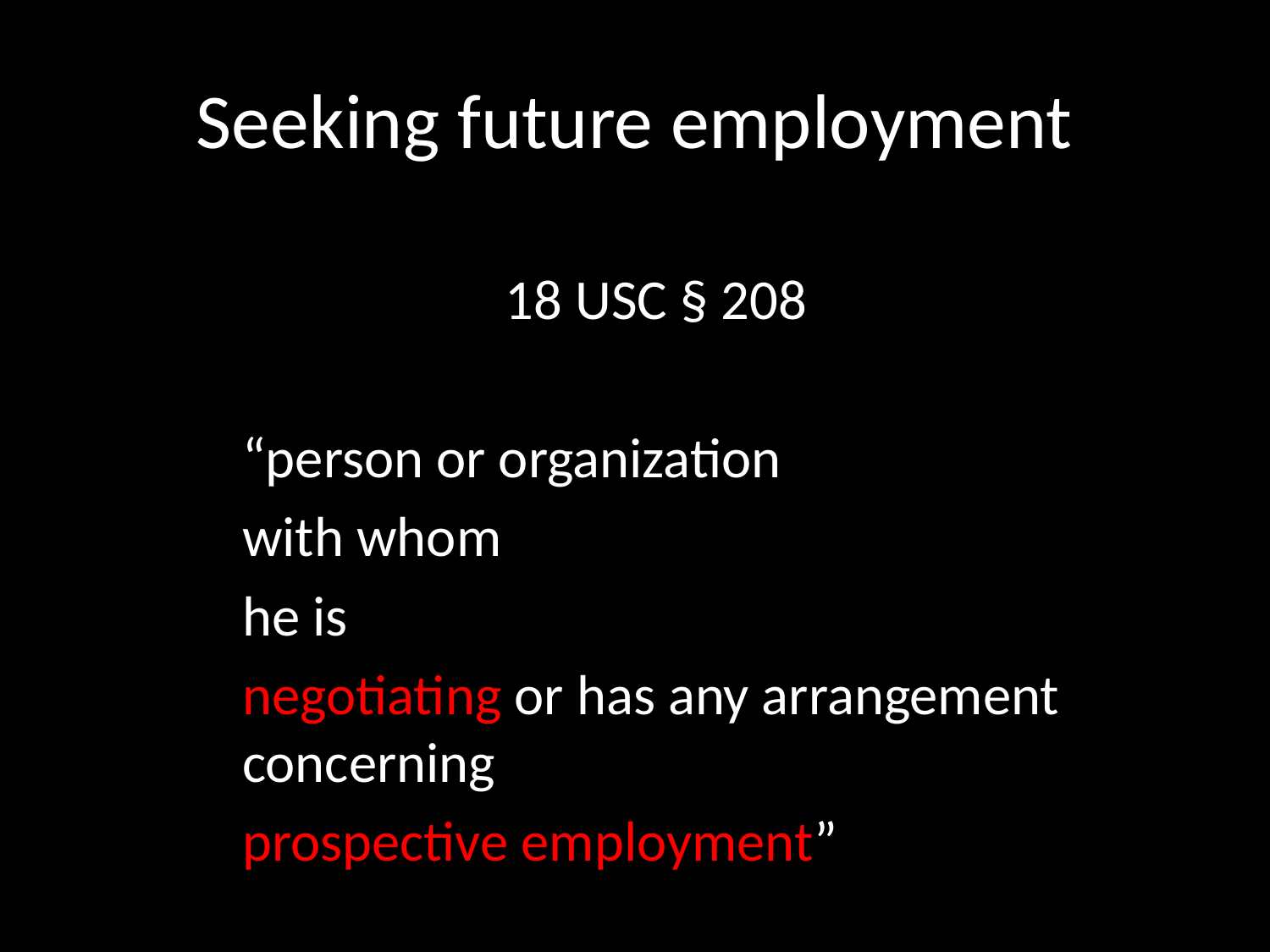

# Seeking future employment
18 USC § 208

“person or organization
with whom
he is
negotiating or has any arrangement concerning
prospective employment”